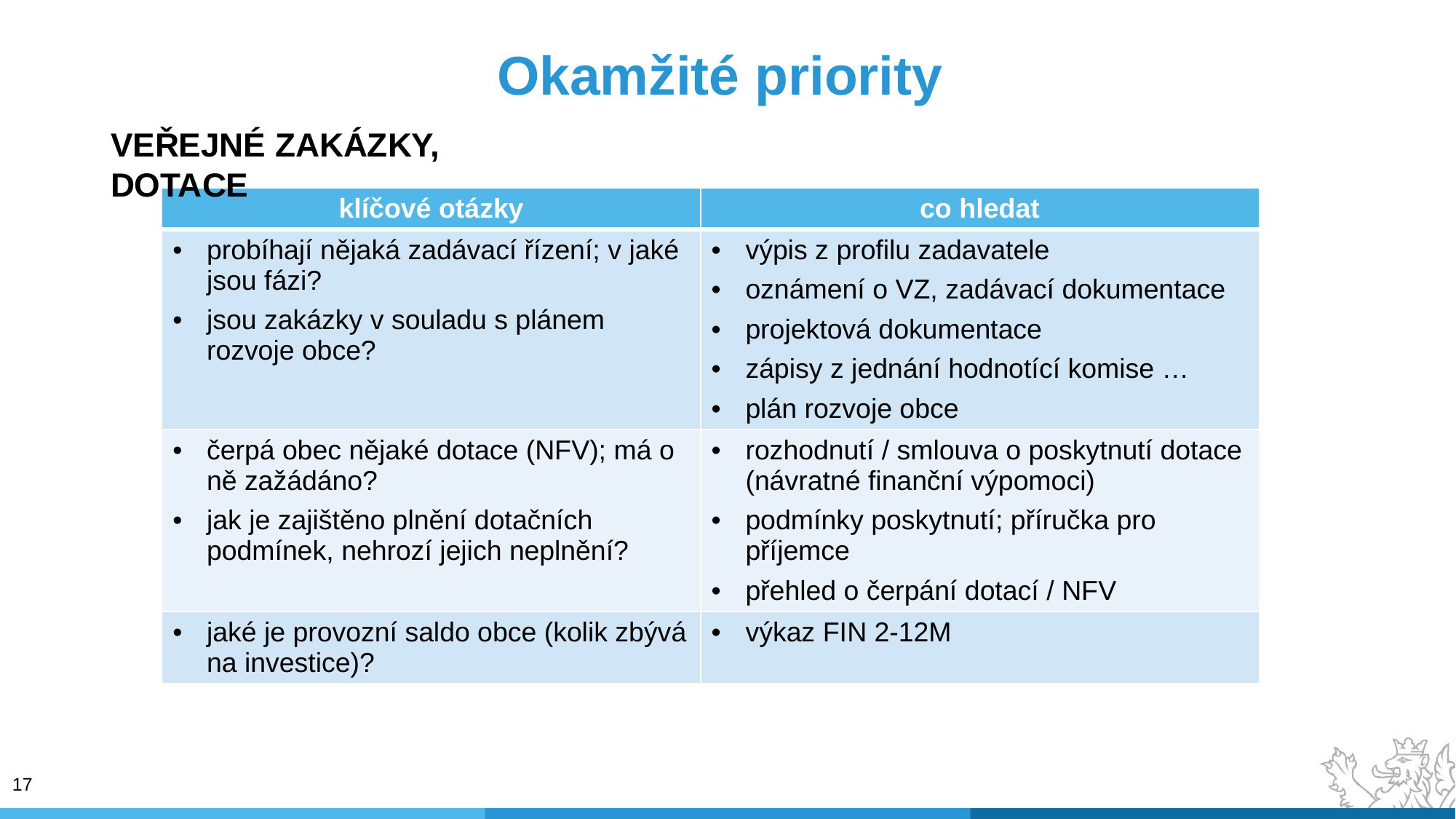

# Okamžité priority
VEŘEJNÉ ZAKÁZKY, DOTACE
| klíčové otázky | co hledat |
| --- | --- |
| probíhají nějaká zadávací řízení; v jaké jsou fázi? jsou zakázky v souladu s plánem rozvoje obce? | výpis z profilu zadavatele oznámení o VZ, zadávací dokumentace projektová dokumentace zápisy z jednání hodnotící komise … plán rozvoje obce |
| čerpá obec nějaké dotace (NFV); má o ně zažádáno? jak je zajištěno plnění dotačních podmínek, nehrozí jejich neplnění? | rozhodnutí / smlouva o poskytnutí dotace (návratné finanční výpomoci) podmínky poskytnutí; příručka pro příjemce přehled o čerpání dotací / NFV |
| jaké je provozní saldo obce (kolik zbývá na investice)? | výkaz FIN 2-12M |
17